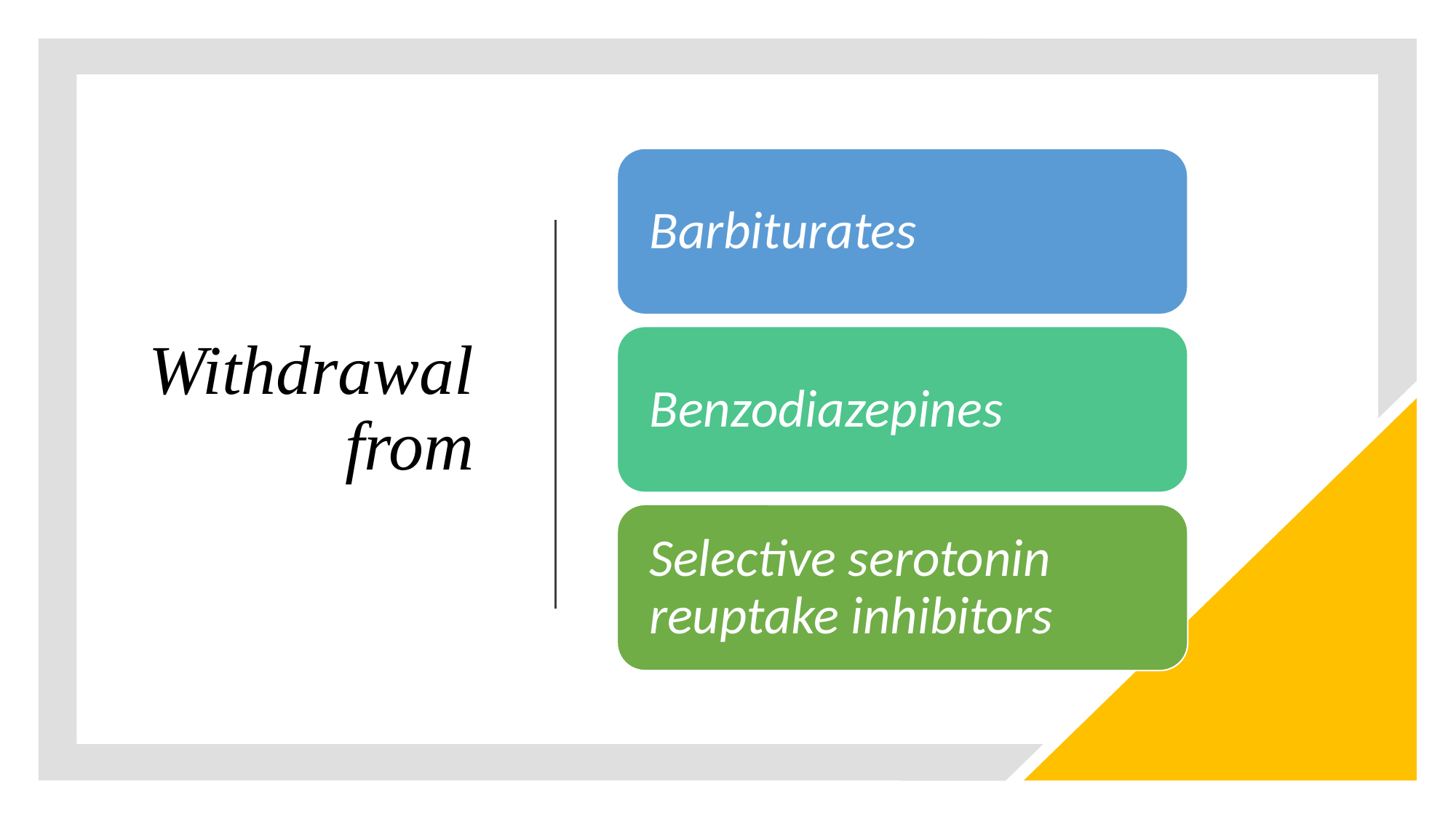

# Withdrawal from
Barbiturates
Benzodiazepines
Selective serotonin reuptake inhibitors